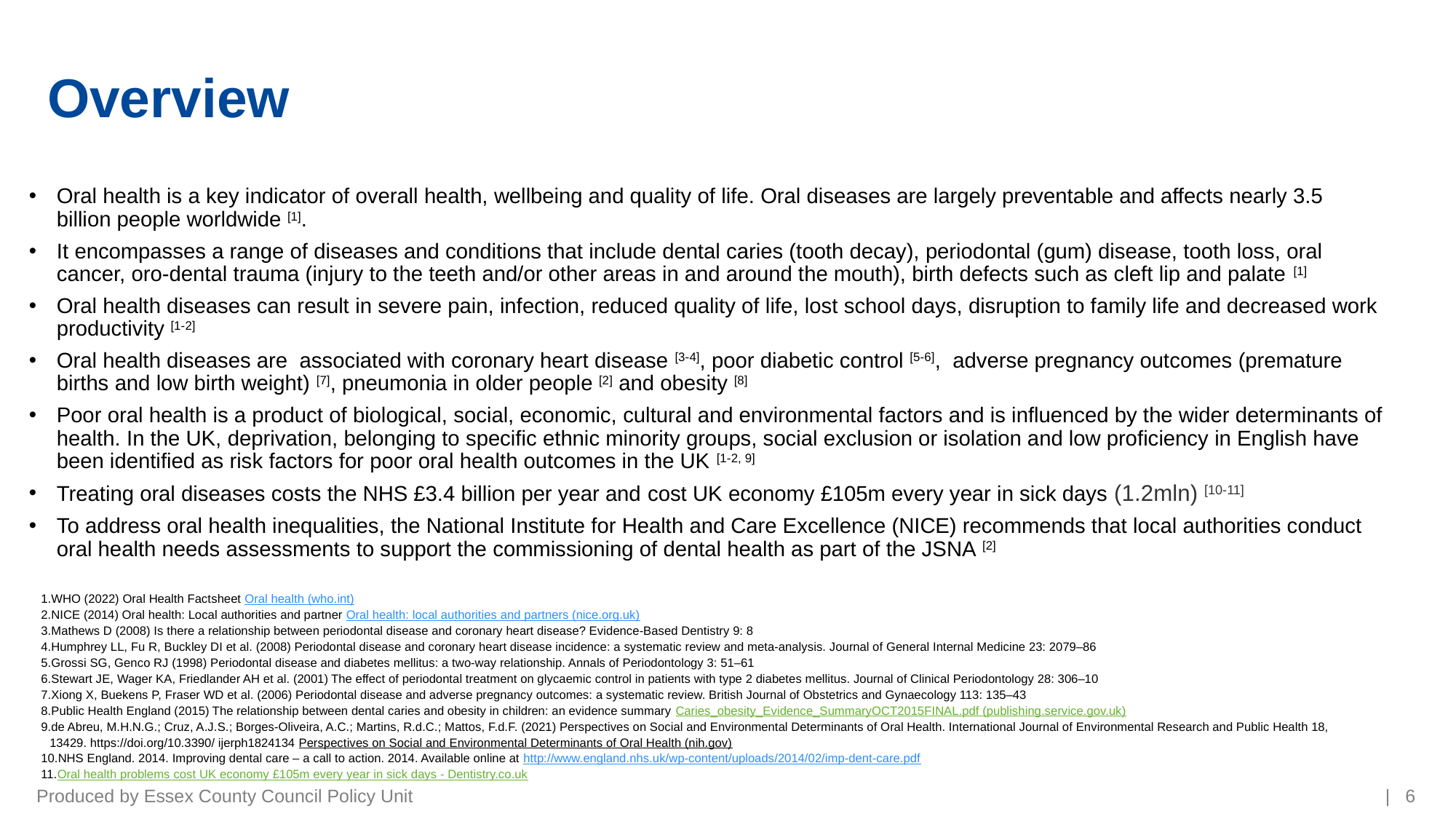

# Overview
Oral health is a key indicator of overall health, wellbeing and quality of life. Oral diseases are largely preventable and affects nearly 3.5 billion people worldwide [1].
It encompasses a range of diseases and conditions that include dental caries (tooth decay), periodontal (gum) disease, tooth loss, oral cancer, oro-dental trauma (injury to the teeth and/or other areas in and around the mouth), birth defects such as cleft lip and palate [1]
Oral health diseases can result in severe pain, infection, reduced quality of life, lost school days, disruption to family life and decreased work productivity [1-2]
Oral health diseases are  associated with coronary heart disease [3-4], poor diabetic control [5-6],  adverse pregnancy outcomes (premature births and low birth weight) [7], pneumonia in older people [2] and obesity [8]
Poor oral health is a product of biological, social, economic, cultural and environmental factors and is influenced by the wider determinants of health. In the UK, deprivation, belonging to specific ethnic minority groups, social exclusion or isolation and low proficiency in English have been identified as risk factors for poor oral health outcomes in the UK [1-2, 9]
Treating oral diseases costs the NHS £3.4 billion per year and cost UK economy £105m every year in sick days (1.2mln) [10-11]
To address oral health inequalities, the National Institute for Health and Care Excellence (NICE) recommends that local authorities conduct oral health needs assessments to support the commissioning of dental health as part of the JSNA [2]
WHO (2022) Oral Health Factsheet Oral health (who.int)
NICE (2014) Oral health: Local authorities and partner Oral health: local authorities and partners (nice.org.uk)
Mathews D (2008) Is there a relationship between periodontal disease and coronary heart disease? Evidence-Based Dentistry 9: 8
Humphrey LL, Fu R, Buckley DI et al. (2008) Periodontal disease and coronary heart disease incidence: a systematic review and meta-analysis. Journal of General Internal Medicine 23: 2079–86
Grossi SG, Genco RJ (1998) Periodontal disease and diabetes mellitus: a two-way relationship. Annals of Periodontology 3: 51–61
Stewart JE, Wager KA, Friedlander AH et al. (2001) The effect of periodontal treatment on glycaemic control in patients with type 2 diabetes mellitus. Journal of Clinical Periodontology 28: 306–10
Xiong X, Buekens P, Fraser WD et al. (2006) Periodontal disease and adverse pregnancy outcomes: a systematic review. British Journal of Obstetrics and Gynaecology 113: 135–43
Public Health England (2015) The relationship between dental caries and obesity in children: an evidence summary Caries_obesity_Evidence_SummaryOCT2015FINAL.pdf (publishing.service.gov.uk)
de Abreu, M.H.N.G.; Cruz, A.J.S.; Borges-Oliveira, A.C.; Martins, R.d.C.; Mattos, F.d.F. (2021) Perspectives on Social and Environmental Determinants of Oral Health. International Journal of Environmental Research and Public Health 18, 13429. https://doi.org/10.3390/ ijerph1824134 Perspectives on Social and Environmental Determinants of Oral Health (nih.gov)
NHS England. 2014. Improving dental care – a call to action. 2014. Available online at http://www.england.nhs.uk/wp-content/uploads/2014/02/imp-dent-care.pdf
Oral health problems cost UK economy £105m every year in sick days - Dentistry.co.uk

Produced by Essex County Council Policy Unit
|   6